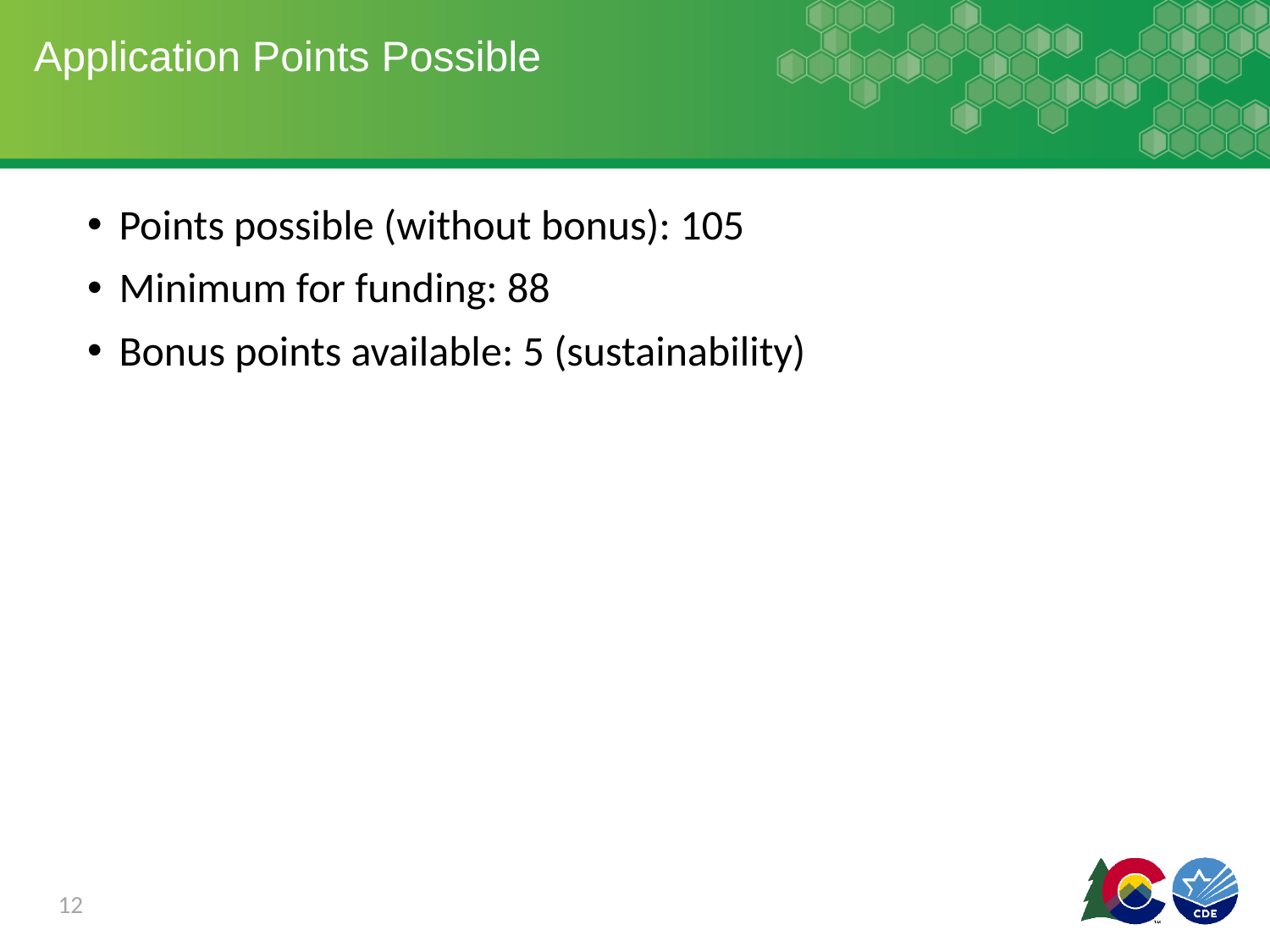

# Application Points Possible
Points possible (without bonus): 105
Minimum for funding: 88
Bonus points available: 5 (sustainability)
12